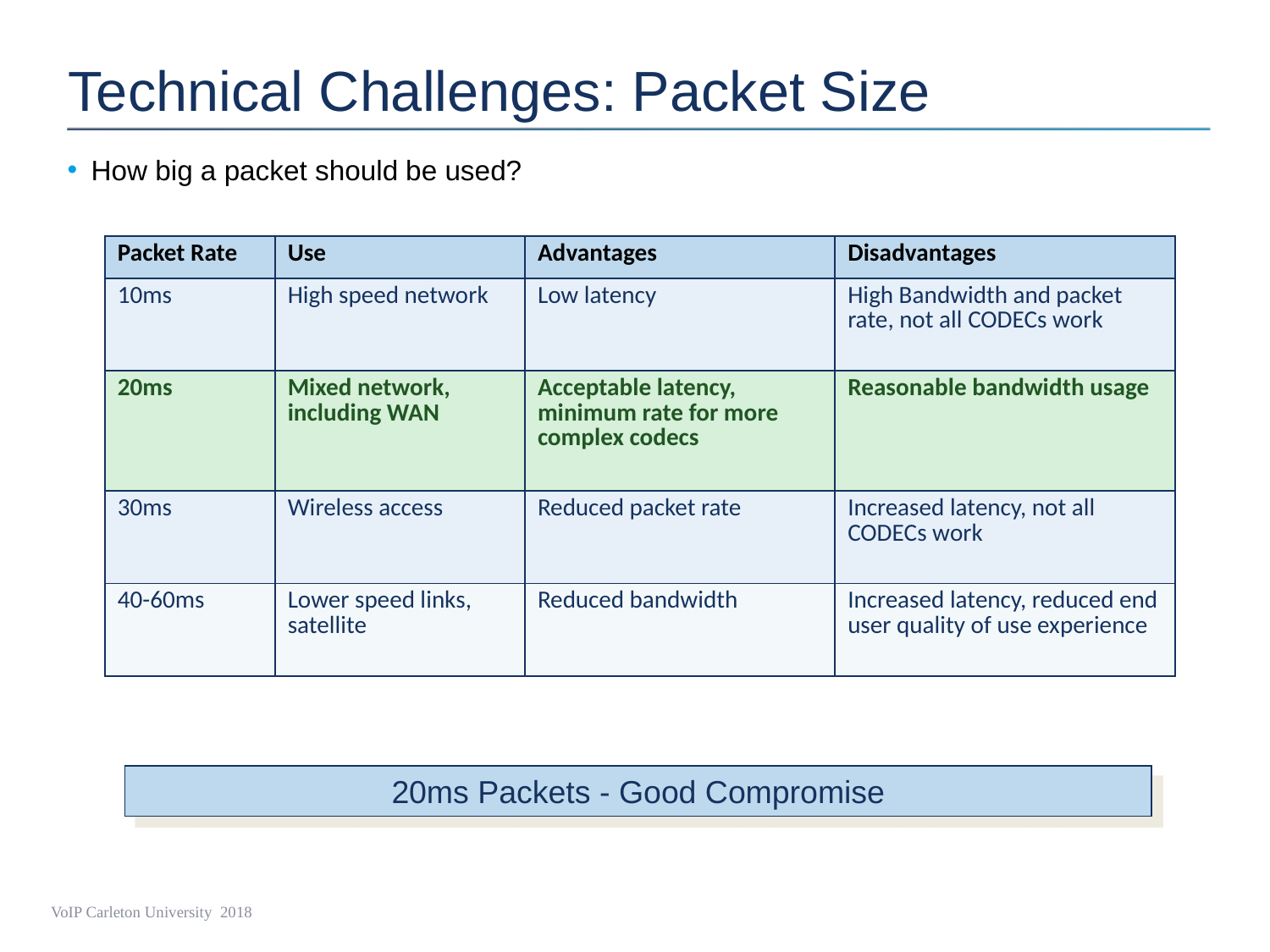

# Technical Challenges: Packet Size
How big a packet should be used?
| Packet Rate | Use | Advantages | Disadvantages |
| --- | --- | --- | --- |
| 10ms | High speed network | Low latency | High Bandwidth and packet rate, not all CODECs work |
| 20ms | Mixed network, including WAN | Acceptable latency, minimum rate for more complex codecs | Reasonable bandwidth usage |
| 30ms | Wireless access | Reduced packet rate | Increased latency, not all CODECs work |
| 40-60ms | Lower speed links, satellite | Reduced bandwidth | Increased latency, reduced end user quality of use experience |
20ms Packets - Good Compromise